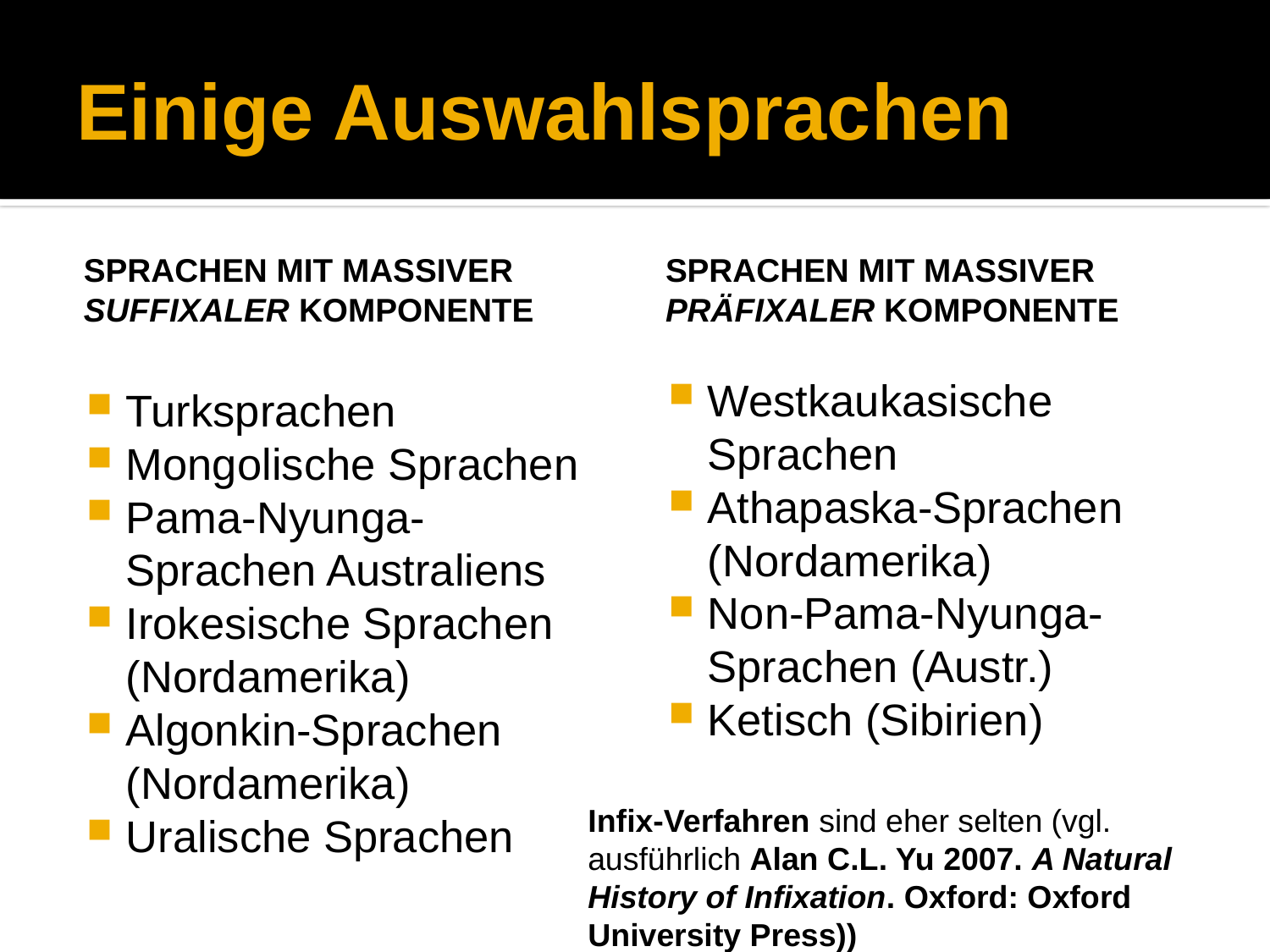

# Einige Auswahlsprachen
Sprachen mit massiver suffixaler Komponente
Sprachen mit massiver präfixaler Komponente
Westkaukasische Sprachen
Athapaska-Sprachen (Nordamerika)
Non-Pama-Nyunga-Sprachen (Austr.)
Ketisch (Sibirien)
Turksprachen
Mongolische Sprachen
Pama-Nyunga-Sprachen Australiens
Irokesische Sprachen (Nordamerika)
Algonkin-Sprachen (Nordamerika)
Uralische Sprachen
Infix-Verfahren sind eher selten (vgl. ausführlich Alan C.L. Yu 2007. A Natural History of Infixation. Oxford: Oxford University Press))